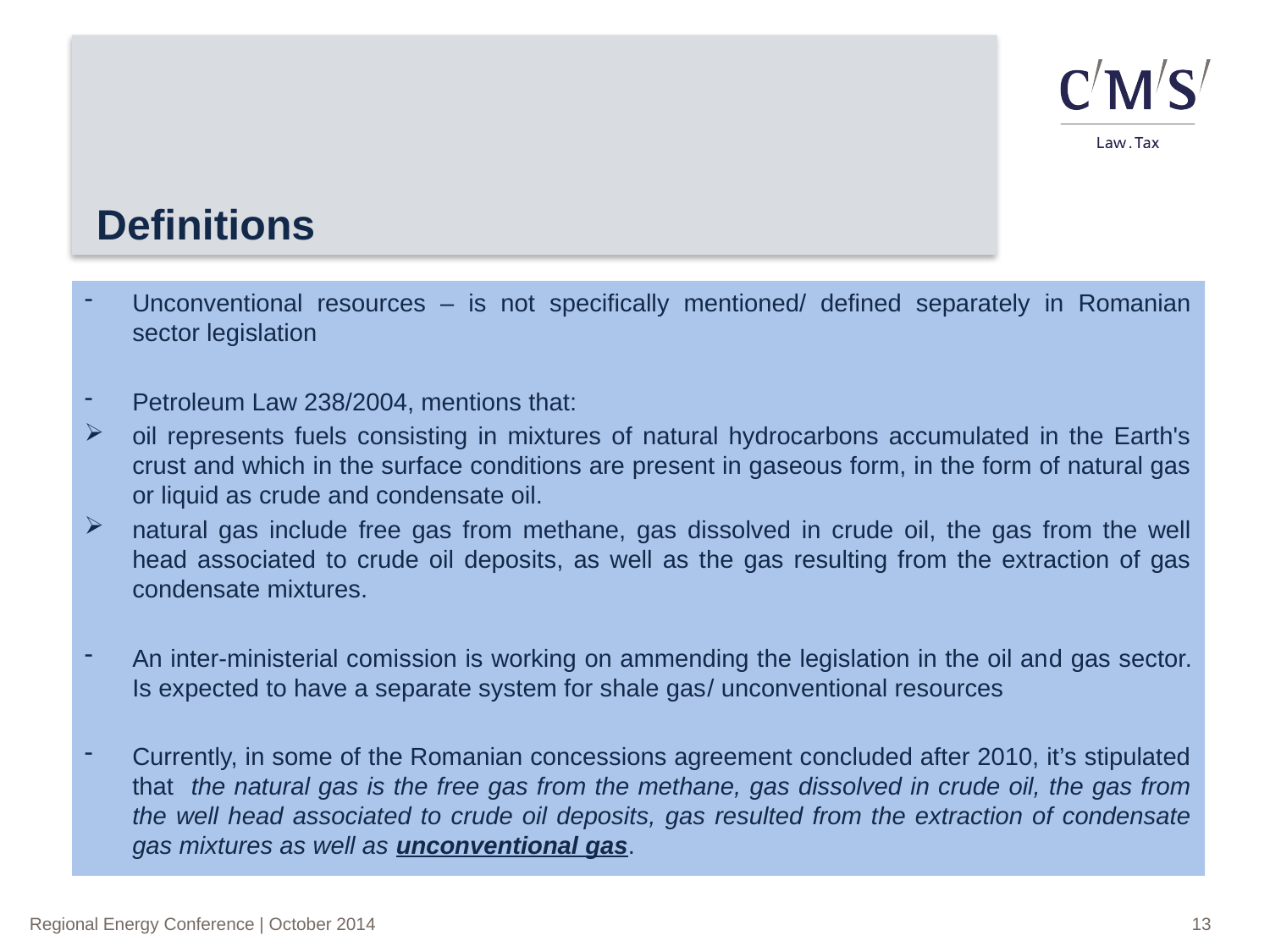

# Definitions
Unconventional resources – is not specifically mentioned/ defined separately in Romanian sector legislation

Petroleum Law 238/2004, mentions that:
oil represents fuels consisting in mixtures of natural hydrocarbons accumulated in the Earth's crust and which in the surface conditions are present in gaseous form, in the form of natural gas or liquid as crude and condensate oil.
natural gas include free gas from methane, gas dissolved in crude oil, the gas from the well head associated to crude oil deposits, as well as the gas resulting from the extraction of gas condensate mixtures.

An inter-ministerial comission is working on ammending the legislation in the oil and gas sector. Is expected to have a separate system for shale gas/ unconventional resources

Currently, in some of the Romanian concessions agreement concluded after 2010, it’s stipulated that  the natural gas is the free gas from the methane, gas dissolved in crude oil, the gas from the well head associated to crude oil deposits, gas resulted from the extraction of condensate gas mixtures as well as unconventional gas.

13